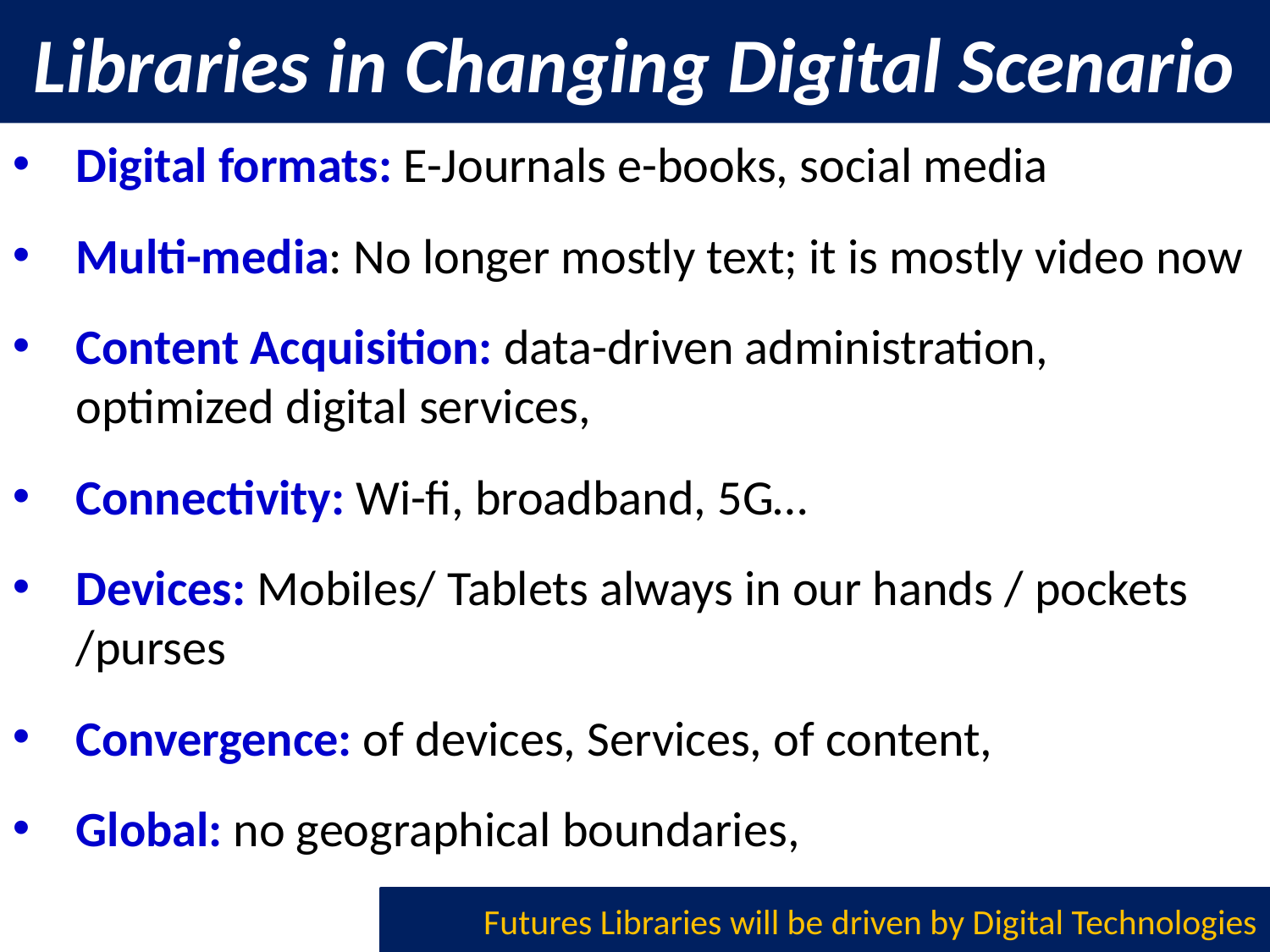

# Libraries in Changing Digital Scenario
Digital formats: E-Journals e-books, social media
Multi-media: No longer mostly text; it is mostly video now
Content Acquisition: data-driven administration, optimized digital services,
Connectivity: Wi-fi, broadband, 5G…
Devices: Mobiles/ Tablets always in our hands / pockets /purses
Convergence: of devices, Services, of content,
Global: no geographical boundaries,
Futures Libraries will be driven by Digital Technologies